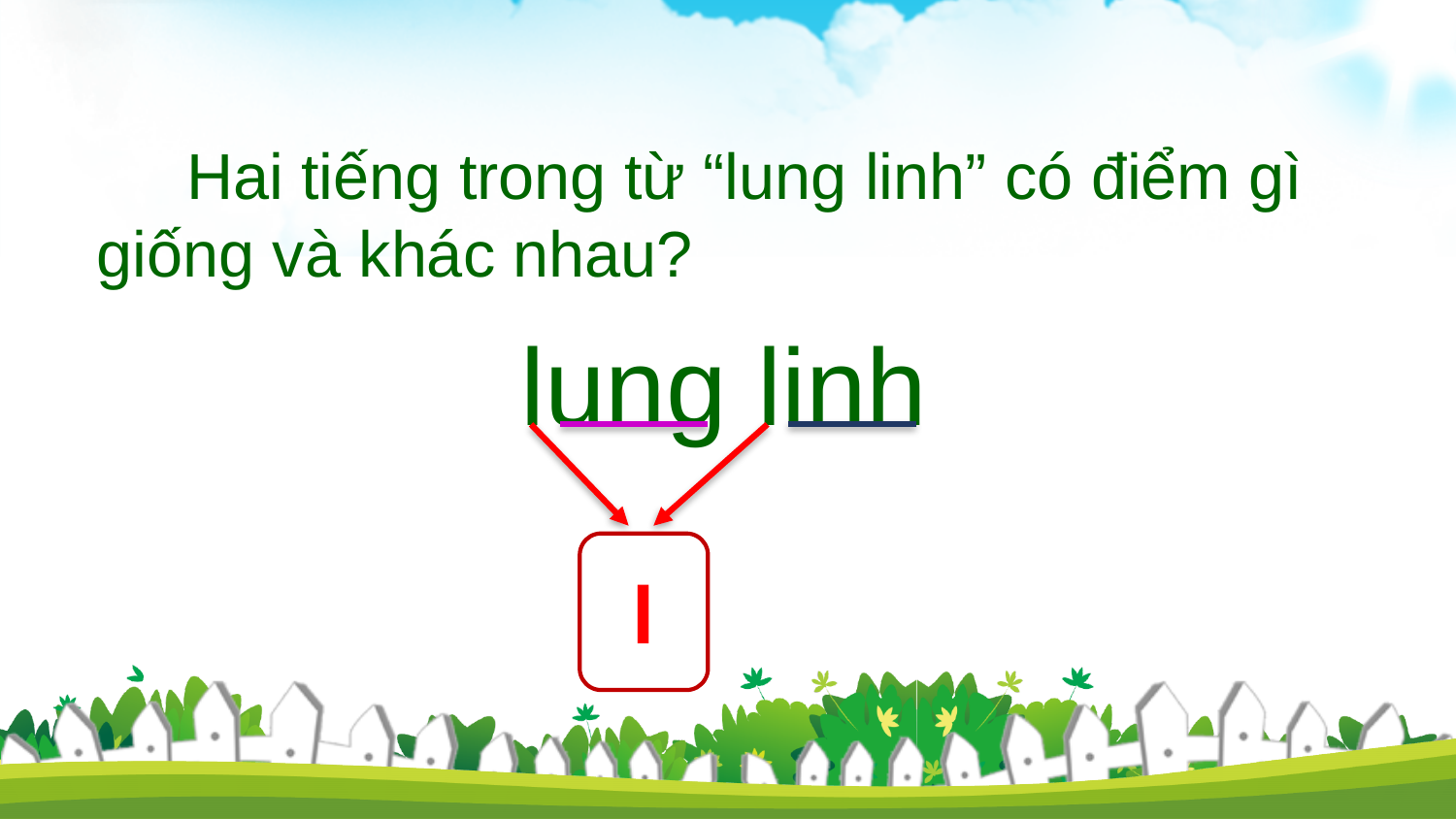

Hai tiếng trong từ “lung linh” có điểm gì giống và khác nhau?
lung linh
l